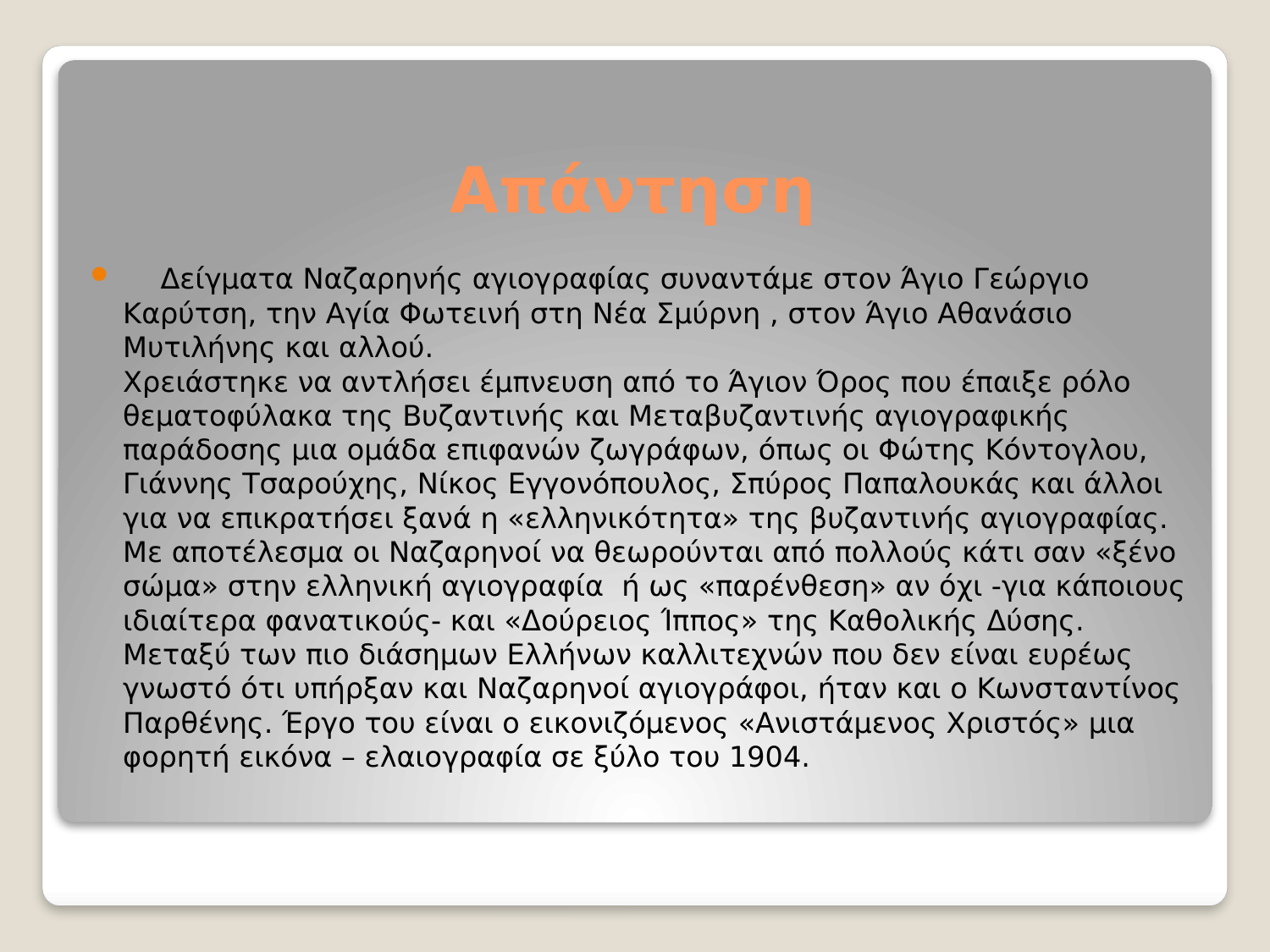

# Απάντηση
    Δείγματα Ναζαρηνής αγιογραφίας συναντάμε στον Άγιο Γεώργιο Καρύτση, την Αγία Φωτεινή στη Νέα Σμύρνη , στον Άγιο Αθανάσιο Μυτιλήνης και αλλού.
Χρειάστηκε να αντλήσει έμπνευση από το Άγιον Όρος που έπαιξε ρόλο θεματοφύλακα της Βυζαντινής και Μεταβυζαντινής αγιογραφικής παράδοσης μια ομάδα επιφανών ζωγράφων, όπως οι Φώτης Κόντογλου, Γιάννης Τσαρούχης, Νίκος Εγγονόπουλος, Σπύρος Παπαλουκάς και άλλοι για να επικρατήσει ξανά η «ελληνικότητα» της βυζαντινής αγιογραφίας. Με αποτέλεσμα οι Ναζαρηνοί να θεωρούνται από πολλούς κάτι σαν «ξένο σώμα» στην ελληνική αγιογραφία  ή ως «παρένθεση» αν όχι -για κάποιους ιδιαίτερα φανατικούς- και «Δούρειος Ίππος» της Καθολικής Δύσης.
Μεταξύ των πιο διάσημων Ελλήνων καλλιτεχνών που δεν είναι ευρέως γνωστό ότι υπήρξαν και Ναζαρηνοί αγιογράφοι, ήταν και ο Κωνσταντίνος Παρθένης. Έργο του είναι ο εικονιζόμενος «Ανιστάμενος Χριστός» μια φορητή εικόνα – ελαιογραφία σε ξύλο του 1904.